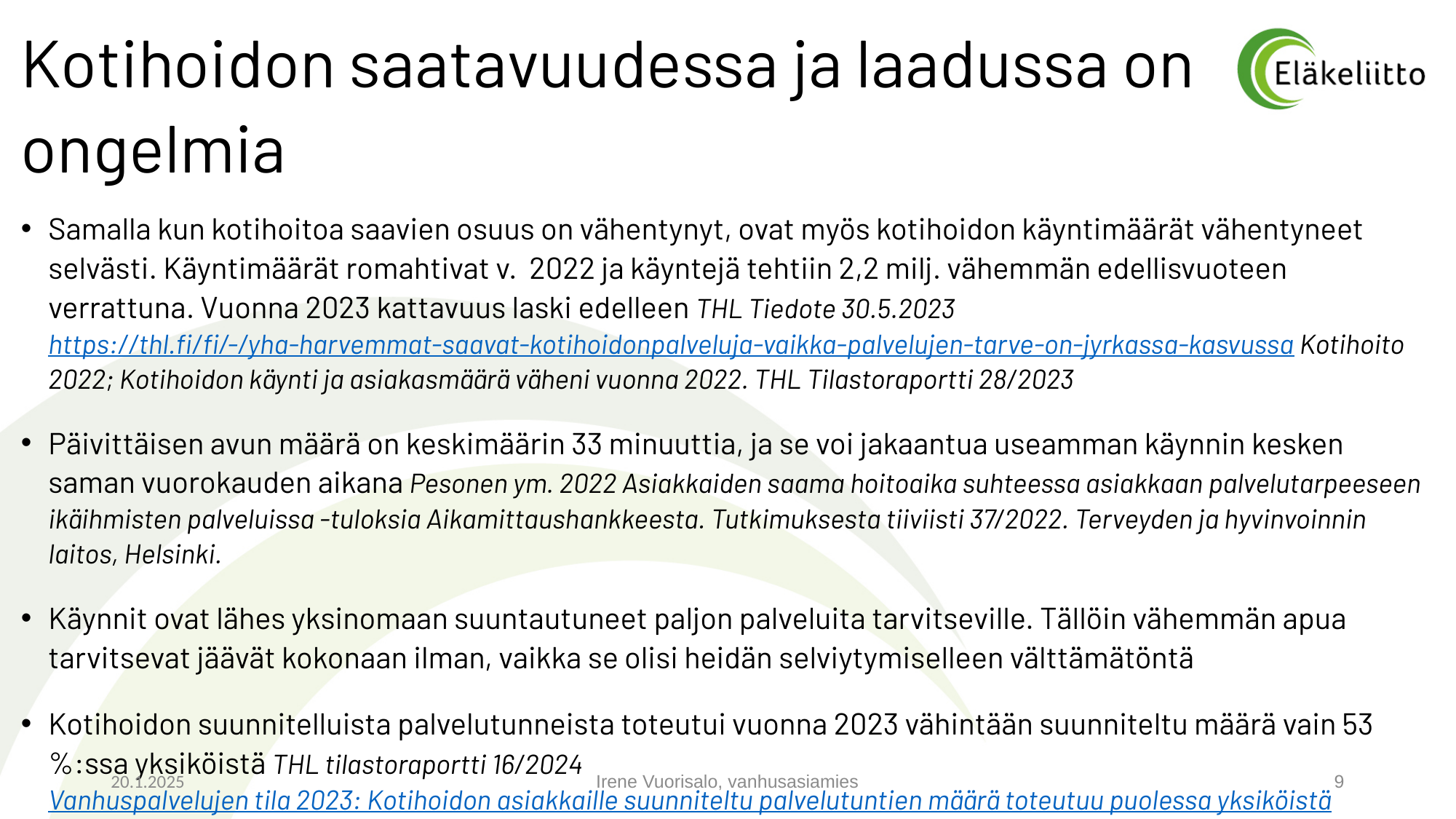

# Kotihoidon saatavuudessa ja laadussa on ongelmia
Samalla kun kotihoitoa saavien osuus on vähentynyt, ovat myös kotihoidon käyntimäärät vähentyneet selvästi. Käyntimäärät romahtivat v.  2022 ja käyntejä tehtiin 2,2 milj. vähemmän edellisvuoteen verrattuna. Vuonna 2023 kattavuus laski edelleen THL Tiedote 30.5.2023 https://thl.fi/fi/-/yha-harvemmat-saavat-kotihoidonpalveluja-vaikka-palvelujen-tarve-on-jyrkassa-kasvussa Kotihoito 2022; Kotihoidon käynti ja asiakasmäärä väheni vuonna 2022. THL Tilastoraportti 28/2023
Päivittäisen avun määrä on keskimäärin 33 minuuttia, ja se voi jakaantua useamman käynnin kesken saman vuorokauden aikana Pesonen ym. 2022 Asiakkaiden saama hoitoaika suhteessa asiakkaan palvelutarpeeseen ikäihmisten palveluissa -tuloksia Aikamittaushankkeesta. Tutkimuksesta tiiviisti 37/2022. Terveyden ja hyvinvoinnin laitos, Helsinki.
Käynnit ovat lähes yksinomaan suuntautuneet paljon palveluita tarvitseville. Tällöin vähemmän apua tarvitsevat jäävät kokonaan ilman, vaikka se olisi heidän selviytymiselleen välttämätöntä
Kotihoidon suunnitelluista palvelutunneista toteutui vuonna 2023 vähintään suunniteltu määrä vain 53 %:ssa yksiköistä THL tilastoraportti 16/2024 Vanhuspalvelujen tila 2023: Kotihoidon asiakkaille suunniteltu palvelutuntien määrä toteutuu puolessa yksiköistä
20.1.2025
Irene Vuorisalo, vanhusasiamies
9